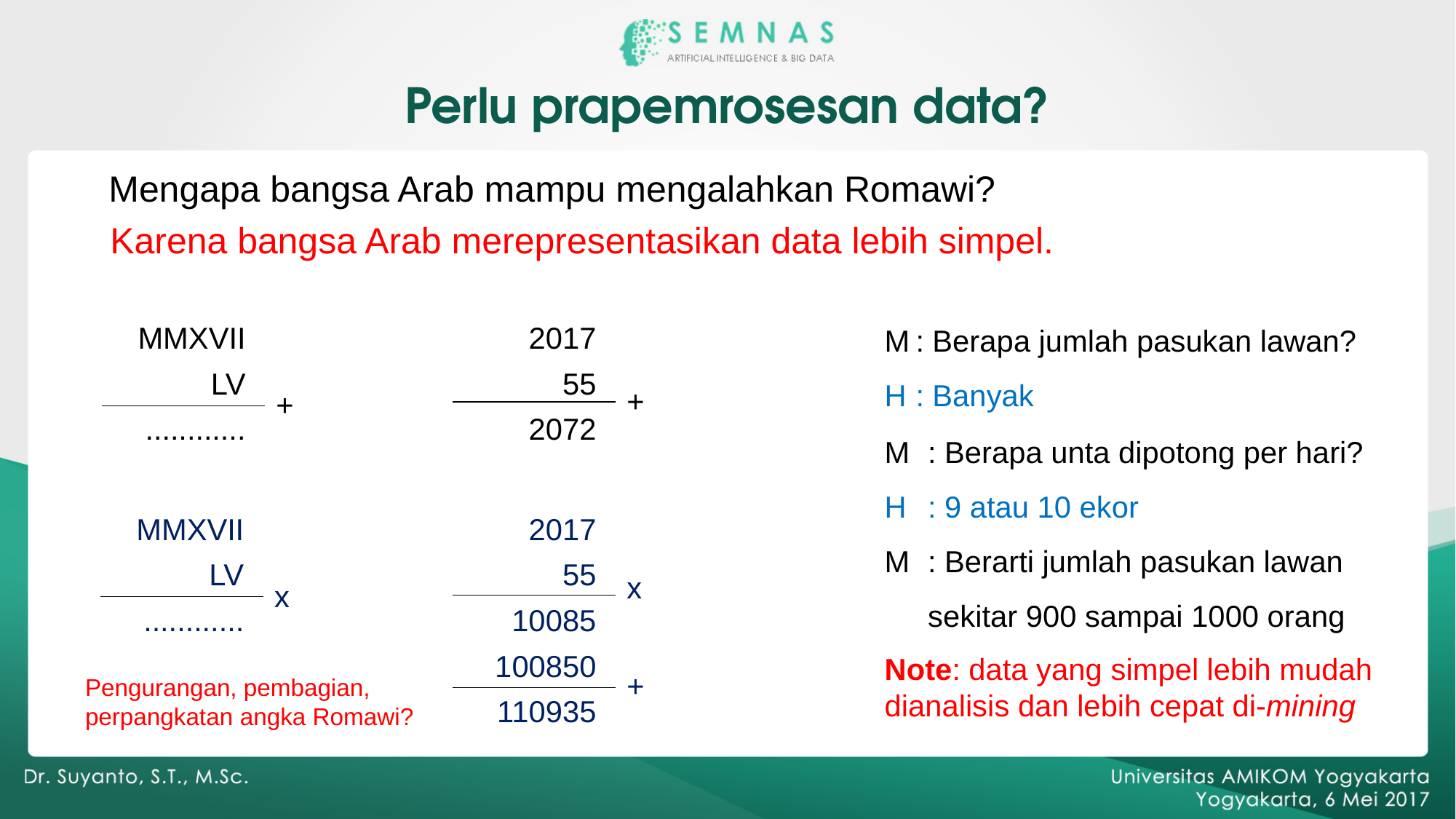

Perlu prapemrosesan data?
Mengapa bangsa Arab mampu mengalahkan Romawi?
Karena bangsa Arab merepresentasikan data lebih simpel.
M	: Berapa jumlah pasukan lawan?
H	: Banyak
MMXVII
LV
............
2017
55
2072
+
+
M	: Berapa unta dipotong per hari?
H	: 9 atau 10 ekor
M	: Berarti jumlah pasukan lawan sekitar 900 sampai 1000 orang
MMXVII
LV
............
2017
55
10085
100850
110935
x
x
Note: data yang simpel lebih mudah dianalisis dan lebih cepat di-mining
+
Pengurangan, pembagian, perpangkatan angka Romawi?